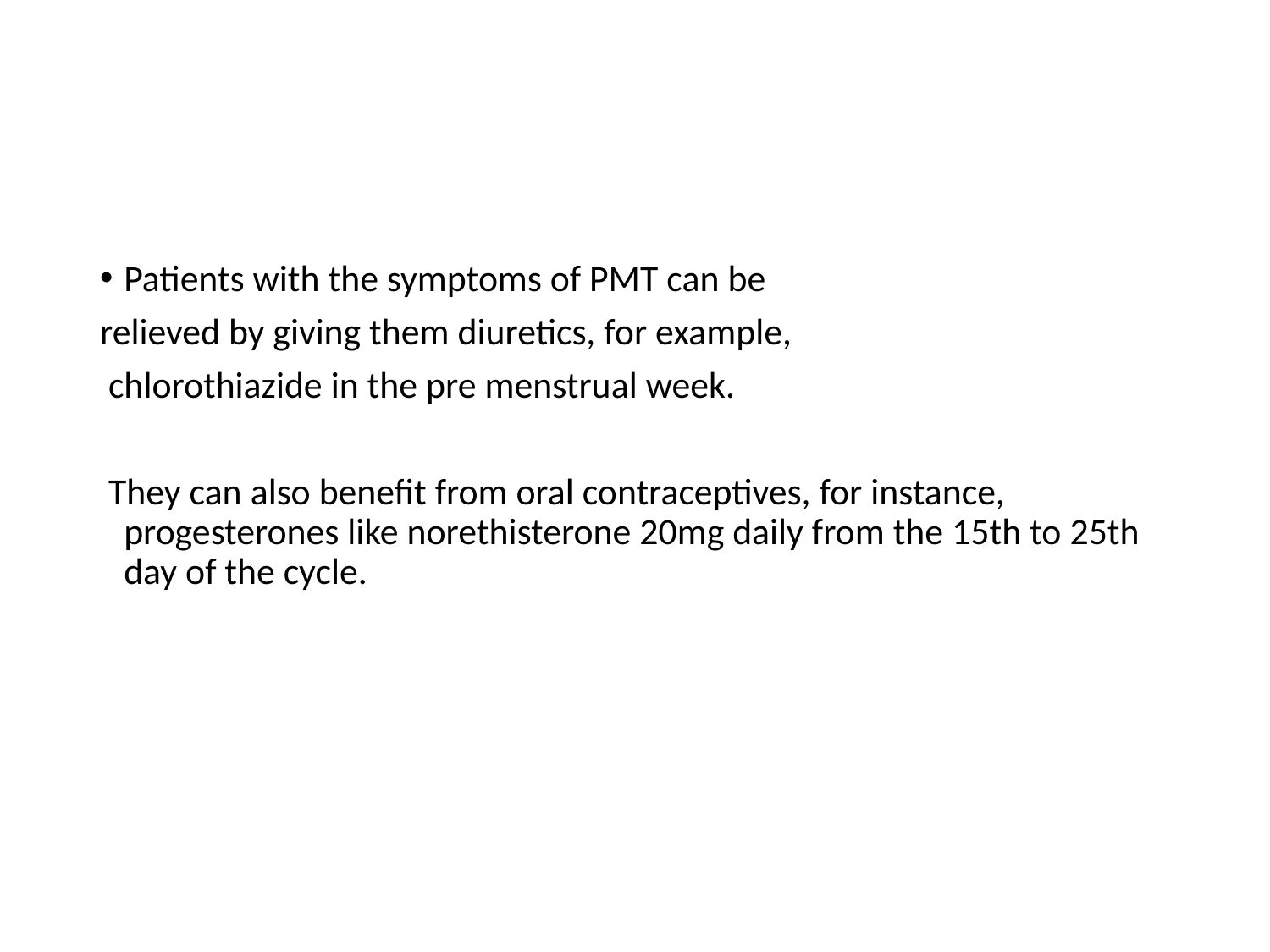

#
Patients with the symptoms of PMT can be
relieved by giving them diuretics, for example,
 chlorothiazide in the pre menstrual week.

 They can also benefit from oral contraceptives, for instance, progesterones like norethisterone 20mg daily from the 15th to 25th day of the cycle.